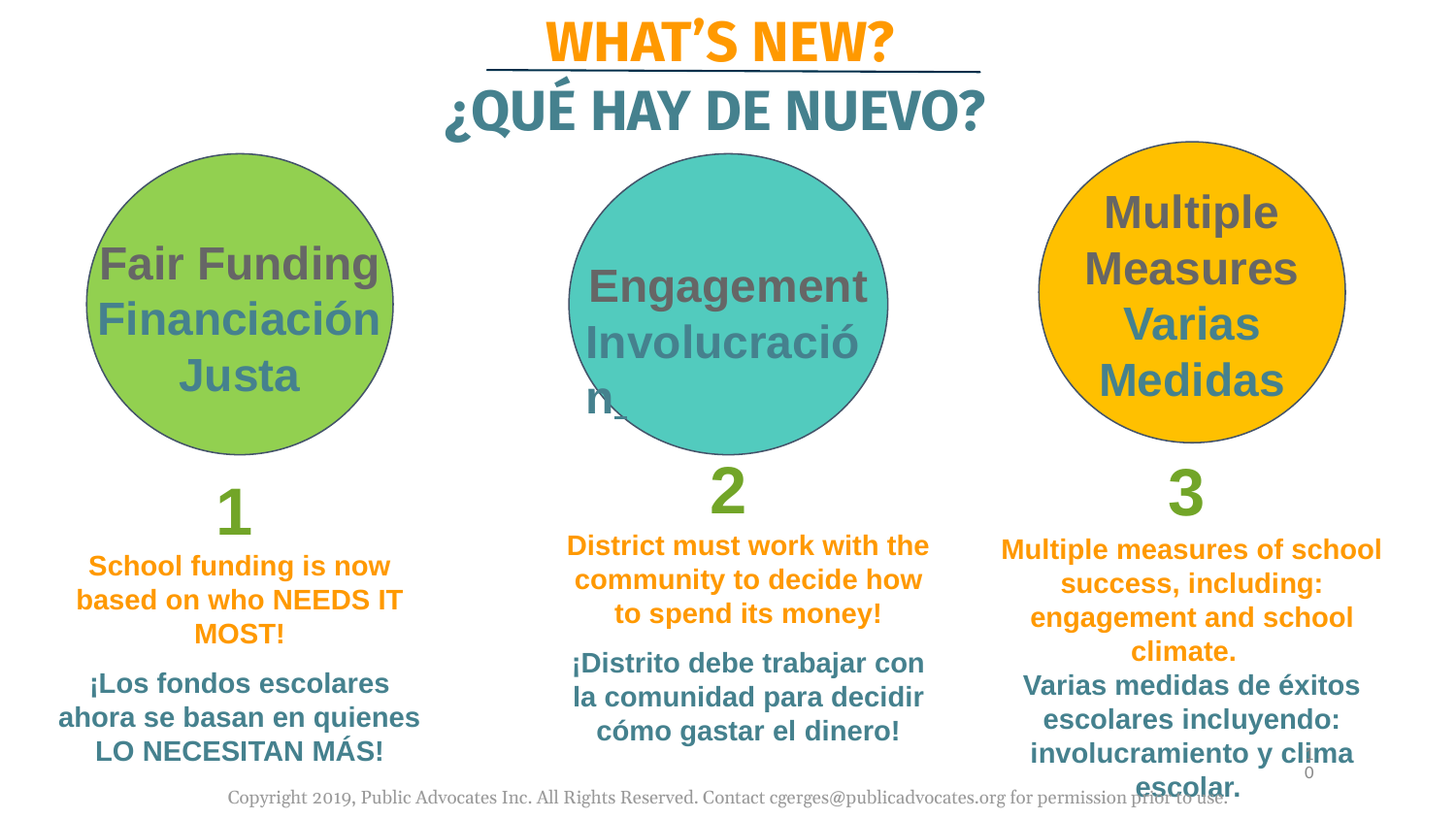

WHAT’S NEW?
¿QUÉ HAY DE NUEVO?

Multiple Measures
Varias Medidas
Fair Funding
Financiación Justa

Engagement
Involucración
2
3
1
District must work with the community to decide how to spend its money!
¡Distrito debe trabajar con la comunidad para decidir cómo gastar el dinero!
Multiple measures of school success, including: engagement and school climate.
Varias medidas de éxitos escolares incluyendo: involucramiento y clima escolar.

School funding is now based on who NEEDS IT MOST!
¡Los fondos escolares ahora se basan en quienes LO NECESITAN MÁS!

10
Copyright 2019, Public Advocates Inc. All Rights Reserved. Contact cgerges@publicadvocates.org for permission prior to use.